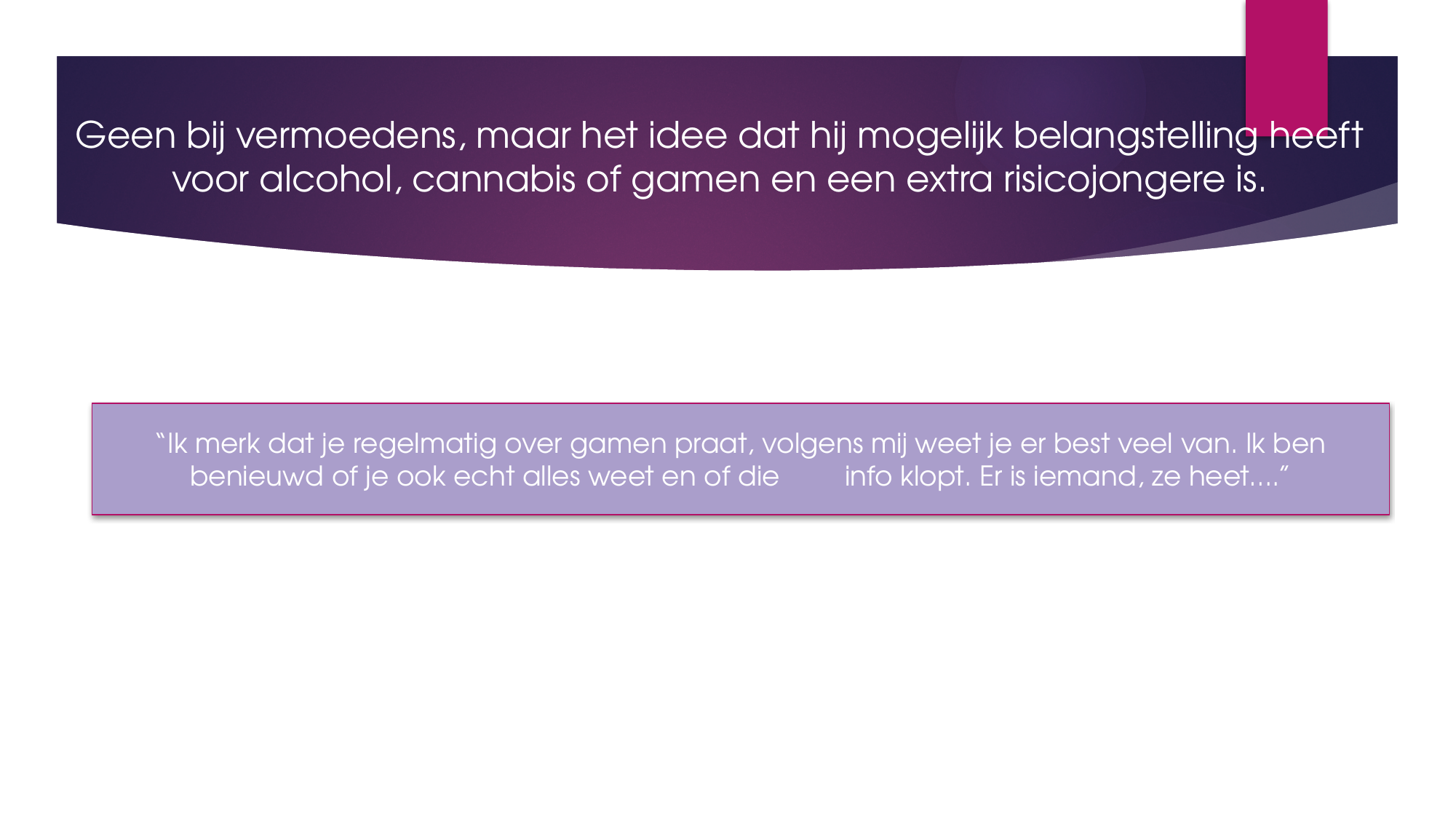

Geen bij vermoedens, maar het idee dat hij mogelijk belangstelling heeft voor alcohol, cannabis of gamen en een extra risicojongere is.

“Ik merk dat je regelmatig over gamen praat, volgens mij weet je er best veel van. Ik ben benieuwd of je ook echt alles weet en of die 	info klopt. Er is iemand, ze heet….”